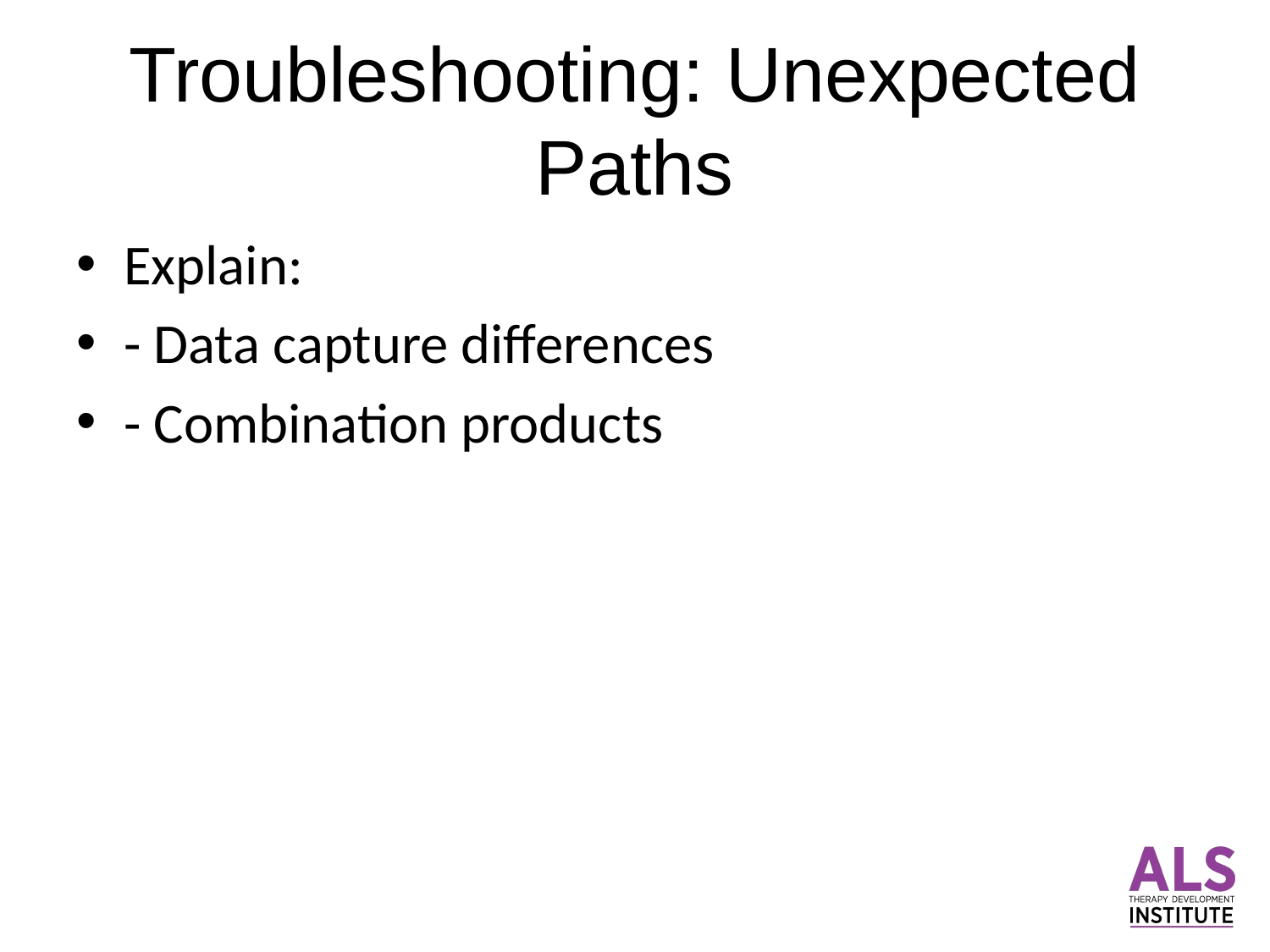

# Troubleshooting: Unexpected Paths
Explain:
- Data capture differences
- Combination products